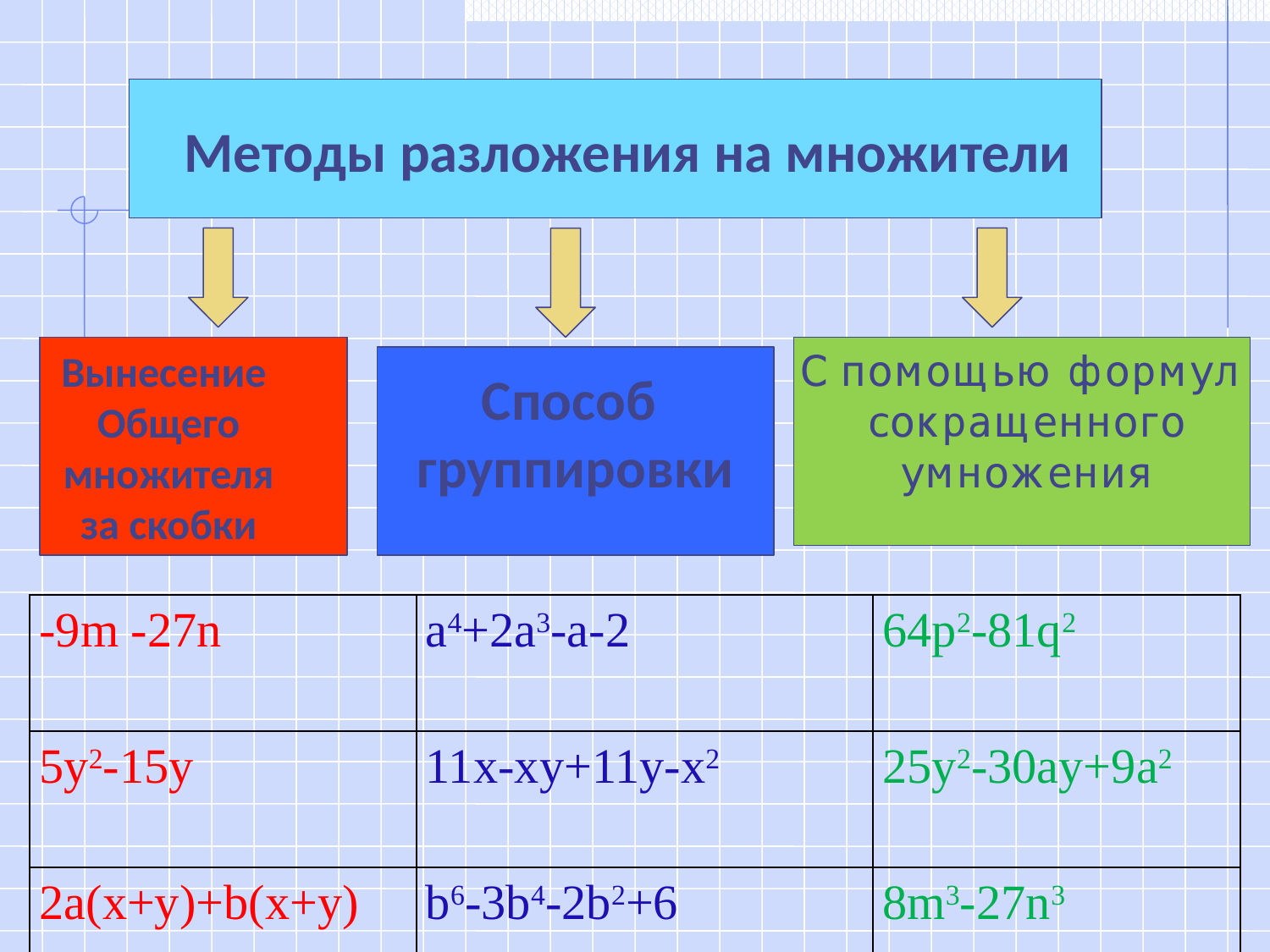

Методы разложения на множители

Вынесение
Общего
 множителя
за скобки

С помощью формул
 сокращенного
 умножения

Способ
группировки
| -9m -27n | a4+2a3-a-2 | 64p2-81q2 |
| --- | --- | --- |
| 5y2-15y | 11x-xy+11y-x2 | 25y2-30ay+9a2 |
| 2a(x+y)+b(x+y) | b6-3b4-2b2+6 | 8m3-27n3 |